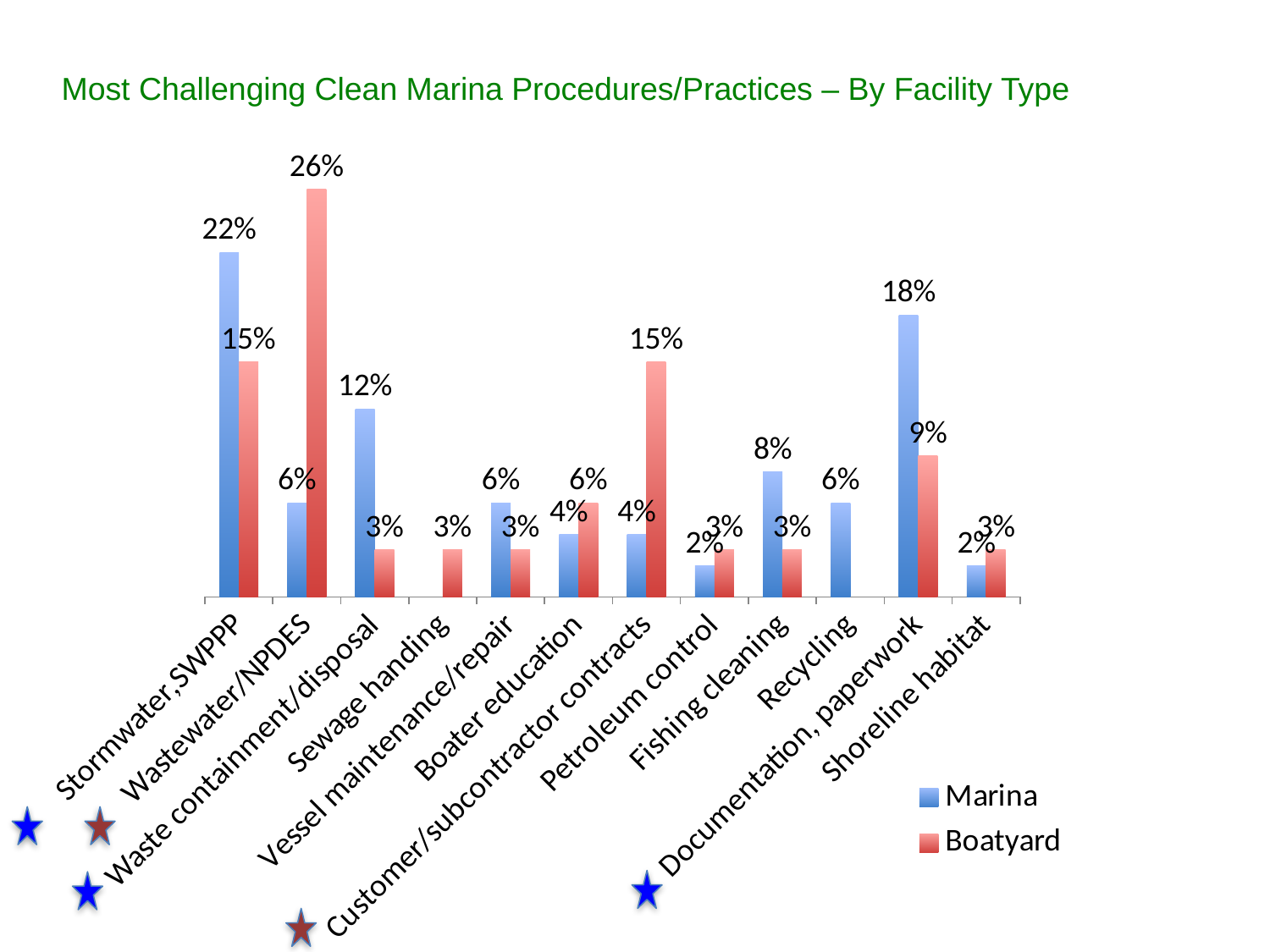

Most Challenging Clean Marina Procedures/Practices – By Facility Type

### Chart

| Category | Marina | Boatyard |
|---|---|---|
| Stormwater,SWPPP | 0.22 | 0.15 |
| Wastewater/NPDES | 0.06 | 0.26 |
| Waste containment/disposal | 0.12 | 0.03 |
| Sewage handing | None | 0.03 |
| Vessel maintenance/repair | 0.06 | 0.03 |
| Boater education | 0.04 | 0.06 |
| Customer/subcontractor contracts | 0.04 | 0.15 |
| Petroleum control | 0.02 | 0.03 |
| Fishing cleaning | 0.08 | 0.03 |
| Recycling | 0.06 | None |
| Documentation, paperwork | 0.18 | 0.09 |
| Shoreline habitat | 0.02 | 0.03 |